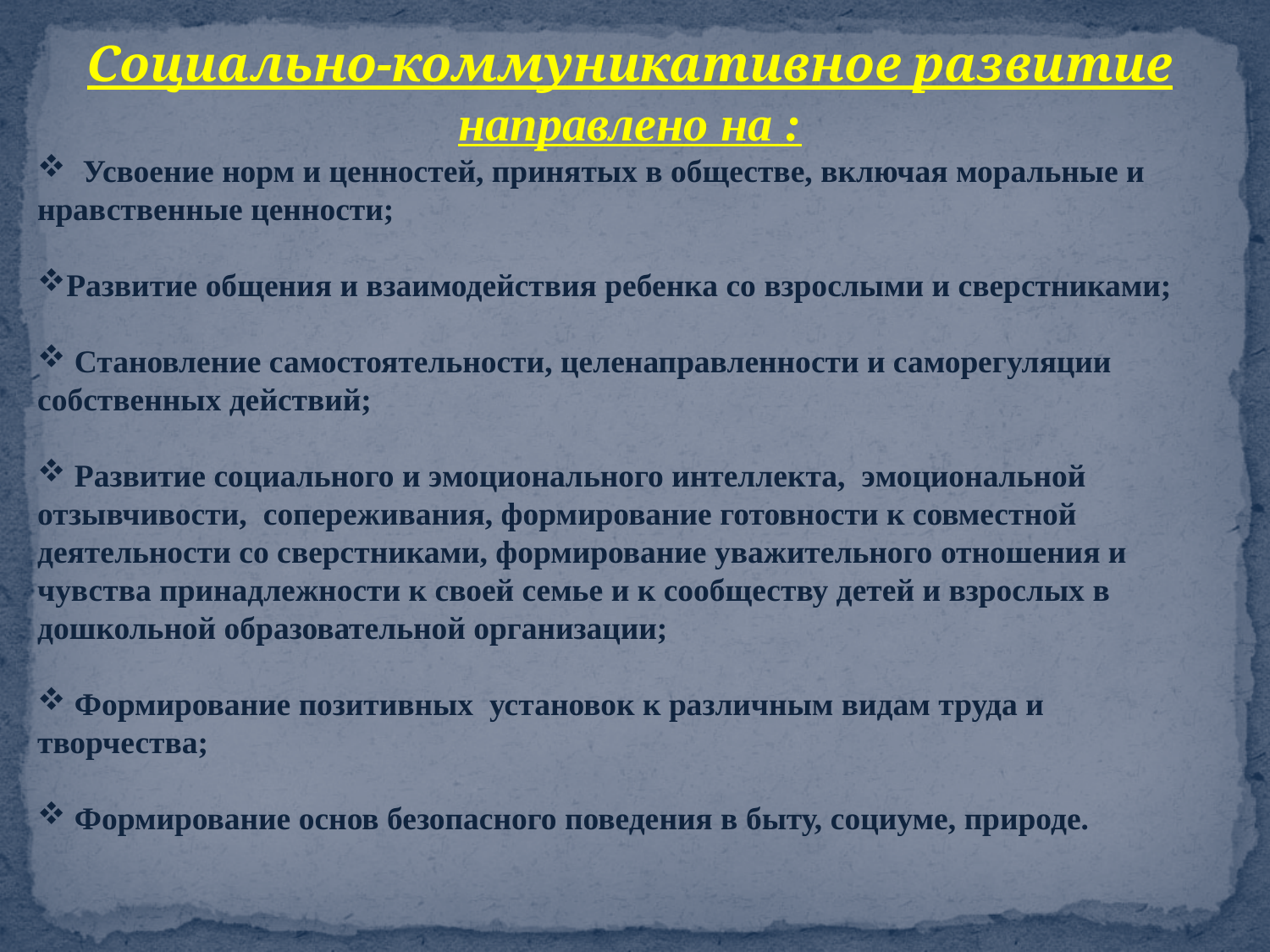

Социально-коммуникативное развитие направлено на :
  Усвоение норм и ценностей, принятых в обществе, включая моральные и нравственные ценности;

Развитие общения и взаимодействия ребенка со взрослыми и сверстниками;

 Становление самостоятельности, целенаправленности и саморегуляции собственных действий;

 Развитие социального и эмоционального интеллекта,  эмоциональной отзывчивости,  сопереживания, формирование готовности к совместной деятельности со сверстниками, формирование уважительного отношения и чувства принадлежности к своей семье и к сообществу детей и взрослых в дошкольной образовательной организации;

 Формирование позитивных  установок к различным видам труда и творчества;

 Формирование основ безопасного поведения в быту, социуме, природе.